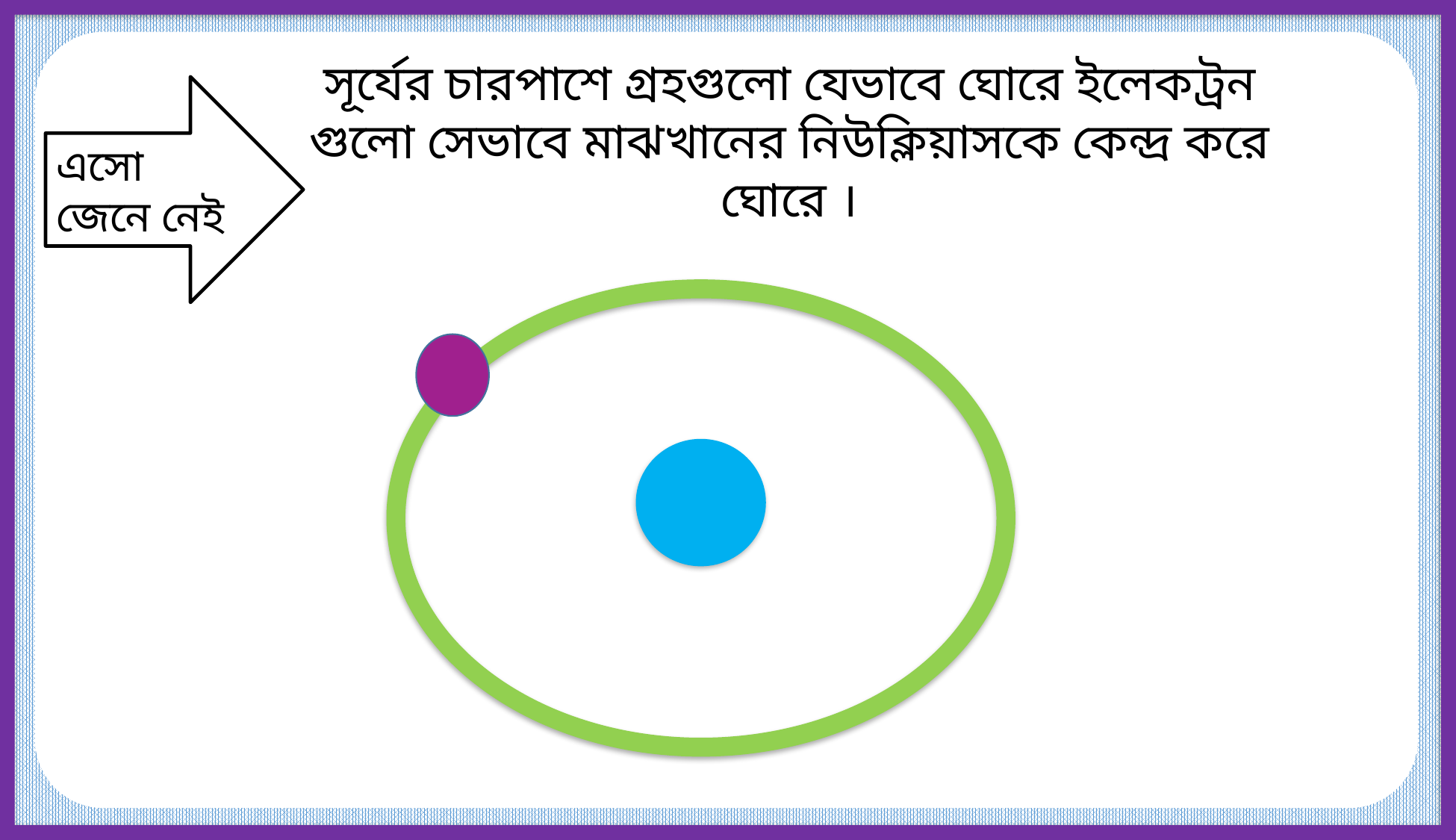

এসো জেনে নেই
সূর্যের চারপাশে গ্রহগুলো যেভাবে ঘোরে ইলেকট্রন গুলো সেভাবে মাঝখানের নিউক্লিয়াসকে কেন্দ্র করে ঘোরে ।